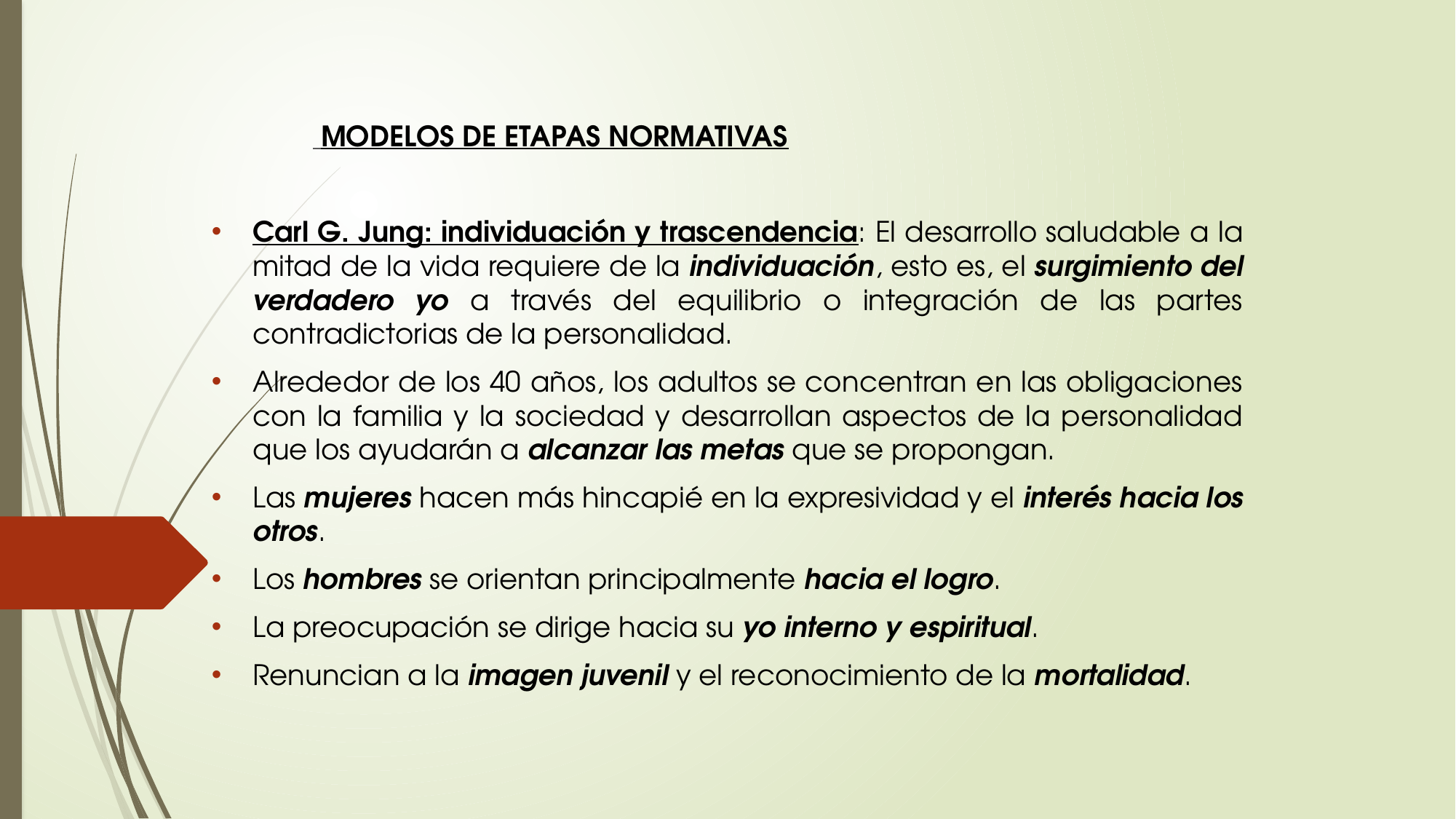

MODELOS DE ETAPAS NORMATIVAS

Carl G. Jung: individuación y trascendencia: El desarrollo saludable a la mitad de la vida requiere de la individuación, esto es, el surgimiento del verdadero yo a través del equilibrio o integración de las partes contradictorias de la personalidad.
Alrededor de los 40 años, los adultos se concentran en las obligaciones con la familia y la sociedad y desarrollan aspectos de la personalidad que los ayudarán a alcanzar las metas que se propongan.
Las mujeres hacen más hincapié en la expresividad y el interés hacia los otros.
Los hombres se orientan principalmente hacia el logro.
La preocupación se dirige hacia su yo interno y espiritual.
Renuncian a la imagen juvenil y el reconocimiento de la mortalidad.